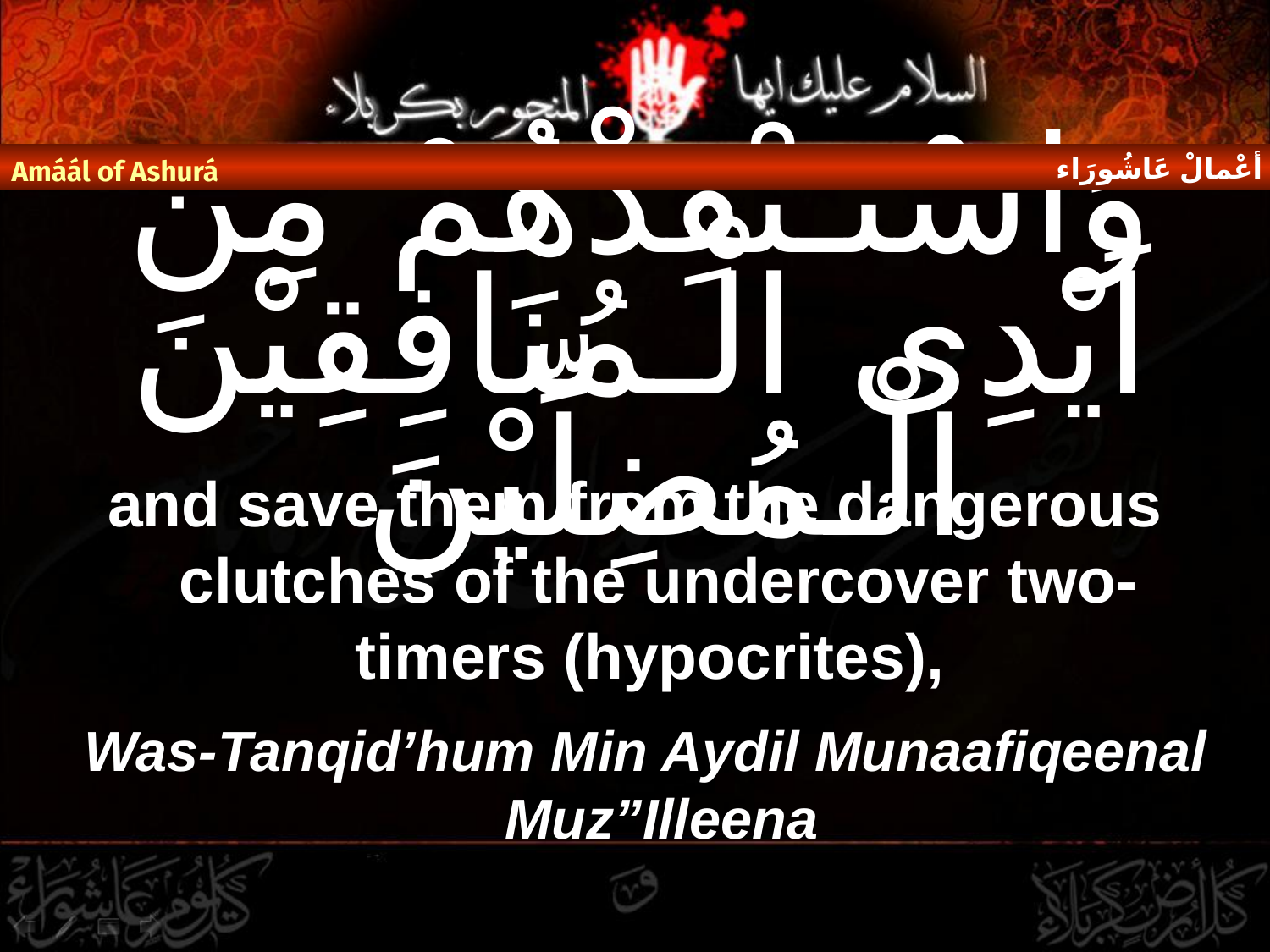

أعْمالْ عَاشُورَاء
Amáál of Ashurá
# وَاسْتَـنْقِذْهُمْ مِنْ اَيْدِى الْـمُنَافِقِيْنَ الْـمُضِلِّيْنَ
and save them from the dangerous clutches of the undercover two-timers (hypocrites),
Was-Tanqid’hum Min Aydil Munaafiqeenal Muz”Illeena